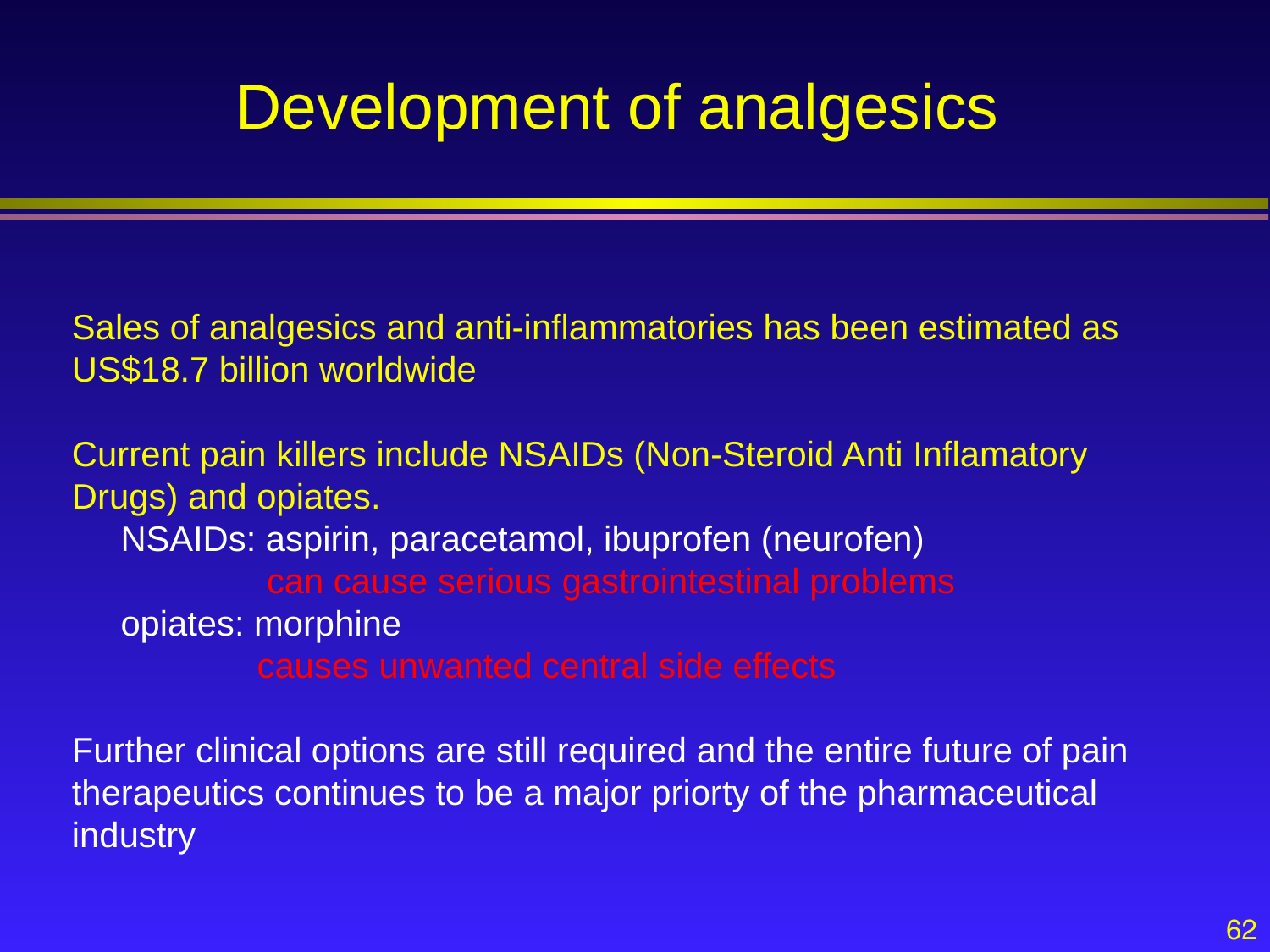

# Development of analgesics
Sales of analgesics and anti-inflammatories has been estimated as US$18.7 billion worldwide

Current pain killers include NSAIDs (Non-Steroid Anti Inflamatory Drugs) and opiates.
     NSAIDs: aspirin, paracetamol, ibuprofen (neurofen)
                    can cause serious gastrointestinal problems
     opiates: morphine
                   causes unwanted central side effects

Further clinical options are still required and the entire future of pain therapeutics continues to be a major priorty of the pharmaceutical industry
62